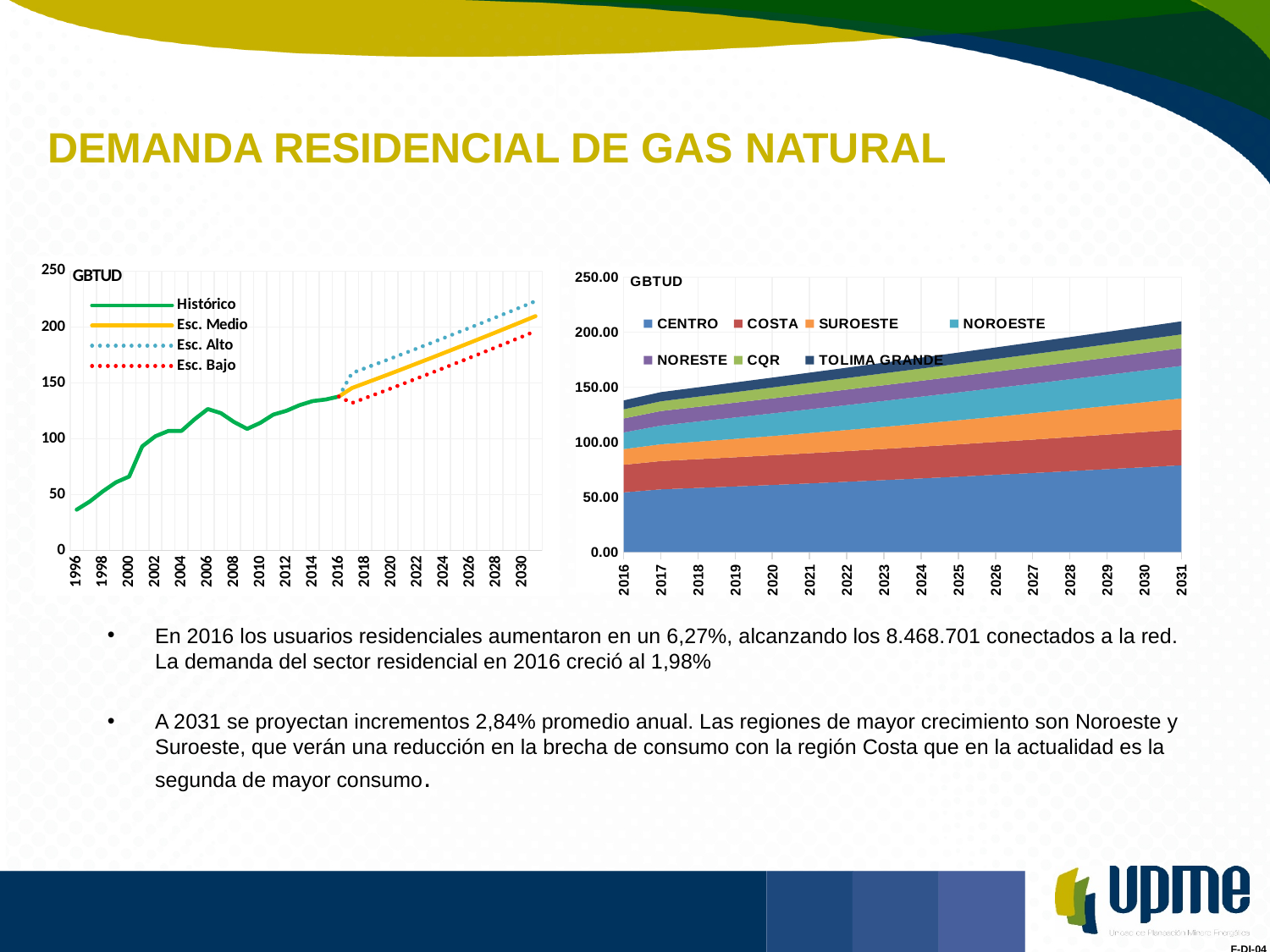

# DEMANDA RESIDENCIAL DE GAS NATURAL

### Chart

| Category | Histórico | Esc. Medio | Esc. Alto | Esc. Bajo |
|---|---|---|---|---|
| 1996 | 36.55223647079235 | None | None | None |
| 1997 | 43.893168367945215 | None | None | None |
| 1998 | 52.988703248767116 | None | None | None |
| 1999 | 61.02616254054794 | None | None | None |
| 2000 | 66.20217252568307 | None | None | None |
| 2001 | 93.22296324630138 | None | None | None |
| 2002 | 102.21261250410959 | None | None | None |
| 2003 | 106.99227676493149 | None | None | None |
| 2004 | 107.07065460273222 | None | None | None |
| 2005 | 117.53457554328767 | None | None | None |
| 2006 | 126.64943017753426 | None | None | None |
| 2007 | 122.97377836054793 | None | None | None |
| 2008 | 115.07468147349728 | None | None | None |
| 2009 | 108.83746830958906 | None | None | None |
| 2010 | 114.26793420821919 | None | None | None |
| 2011 | 121.68862956438356 | None | None | None |
| 2012 | 125.08795206284155 | None | None | None |
| 2013 | 130.06241552872876 | None | None | None |
| 2014 | 133.72281776902466 | None | None | None |
| 2015 | 135.1512048608685 | None | None | None |
| 2016 | 137.8287093368493 | 137.8287093368493 | 137.8287093368493 | 137.8287093368493 |
| 2017 | None | 145.4064690410959 | 158.81940287561645 | 131.99353520657533 |
| 2018 | None | 149.78245315068492 | 163.19538698520546 | 136.36951931616437 |
| 2019 | None | 154.16046657534247 | 167.573400409863 | 140.74753274082192 |
| 2020 | None | 158.60254520547943 | 172.01547904000003 | 145.1896113709589 |
| 2021 | None | 163.08824849315067 | 176.50118232767122 | 149.67531465863013 |
| 2022 | None | 167.60986657534244 | 181.022800409863 | 154.19693274082192 |
| 2023 | None | 172.16263287671234 | 185.5755667112329 | 158.74969904219176 |
| 2024 | None | 176.74495945205476 | 190.15789328657536 | 163.3320256175342 |
| 2025 | None | 181.35723479452056 | 194.77016862904108 | 167.94430096 |
| 2026 | None | 186.0009901369863 | 199.41392397150682 | 172.58805630246576 |
| 2027 | None | 190.67814410958906 | 204.0910779441096 | 177.2652102750685 |
| 2028 | None | 195.39056630136986 | 208.8035001358904 | 181.97763246684931 |
| 2029 | None | 200.13983013698632 | 213.55276397150686 | 186.72689630246572 |
| 2030 | None | 204.9269890410959 | 218.33992287561648 | 191.51405520657536 |
| 2031 | None | 209.75265753424657 | 223.1655913687671 | 196.33972369972602 |

### Chart

| Category | CENTRO | COSTA | SUROESTE | NOROESTE | NORESTE | CQR | TOLIMA GRANDE |
|---|---|---|---|---|---|---|---|
| 2016 | 54.236903803504106 | 25.088916175720545 | 14.257900696947948 | 15.1367553345726 | 12.736003977126026 | 8.332025678432876 | 8.040203670545207 |
| 2017 | 57.01267671232877 | 25.70209315068493 | 15.275254794520546 | 17.03045205479452 | 13.161682191780823 | 8.902411232876712 | 8.321898904109588 |
| 2018 | 58.30847945205479 | 26.127208219178083 | 15.988405479452055 | 18.271531506849318 | 13.31293698630137 | 9.251768493150687 | 8.522123013698629 |
| 2019 | 59.6364301369863 | 26.545734246575346 | 16.731805479452056 | 19.438109589041094 | 13.487016438356163 | 9.589270410958903 | 8.732100273972602 |
| 2020 | 61.011336986301366 | 26.977909589041097 | 17.515186301369862 | 20.564408219178084 | 13.667408219178084 | 9.914124109589043 | 8.952171780821917 |
| 2021 | 62.43321369863013 | 27.423528767123287 | 18.337194520547946 | 21.632246575342464 | 13.855065753424658 | 10.224898356164383 | 9.182100821917809 |
| 2022 | 63.90073150684931 | 27.882345205479453 | 19.19591780821918 | 22.639454794520546 | 14.05 | 10.519886575342467 | 9.421530684931508 |
| 2023 | 65.41250410958904 | 28.354145205479455 | 20.08924109589041 | 23.5866 | 14.252128767123288 | 10.79795095890411 | 9.670062739726026 |
| 2024 | 66.96701095890411 | 28.838676712328766 | 21.014909589041093 | 24.477175342465753 | 14.461367123287669 | 11.05855890410959 | 9.927260821917807 |
| 2025 | 68.56264657534247 | 29.33566301369863 | 21.970578082191782 | 25.31640273972603 | 14.677586301369864 | 11.30169589041096 | 10.192662191780823 |
| 2026 | 70.19772054794521 | 29.844797260273968 | 22.95388219178082 | 26.110336986301366 | 14.900657534246575 | 11.527810958904109 | 10.465784657534247 |
| 2027 | 71.87050136986302 | 30.365767123287668 | 23.96247671232877 | 26.865186301369867 | 15.130416438356164 | 11.737660273972603 | 10.74613589041096 |
| 2028 | 73.57920273972603 | 30.89822739726027 | 24.99408493150685 | 27.58688219178082 | 15.366693150684931 | 11.932254794520547 | 11.033221095890413 |
| 2029 | 75.32203287671233 | 31.44182739726028 | 26.04651506849315 | 28.280854794520543 | 15.609301369863015 | 12.112742465753424 | 11.326556164383563 |
| 2030 | 77.09718630136986 | 31.996189041095892 | 27.11768493150685 | 28.95188767123288 | 15.858030136986303 | 12.280353424657534 | 11.625657534246574 |
| 2031 | 78.90287671232878 | 32.56094246575342 | 28.205663013698633 | 29.60411506849315 | 16.112665753424658 | 12.436334246575342 | 11.930060273972602 |
En 2016 los usuarios residenciales aumentaron en un 6,27%, alcanzando los 8.468.701 conectados a la red. La demanda del sector residencial en 2016 creció al 1,98%

A 2031 se proyectan incrementos 2,84% promedio anual. Las regiones de mayor crecimiento son Noroeste y Suroeste, que verán una reducción en la brecha de consumo con la región Costa que en la actualidad es la segunda de mayor consumo.